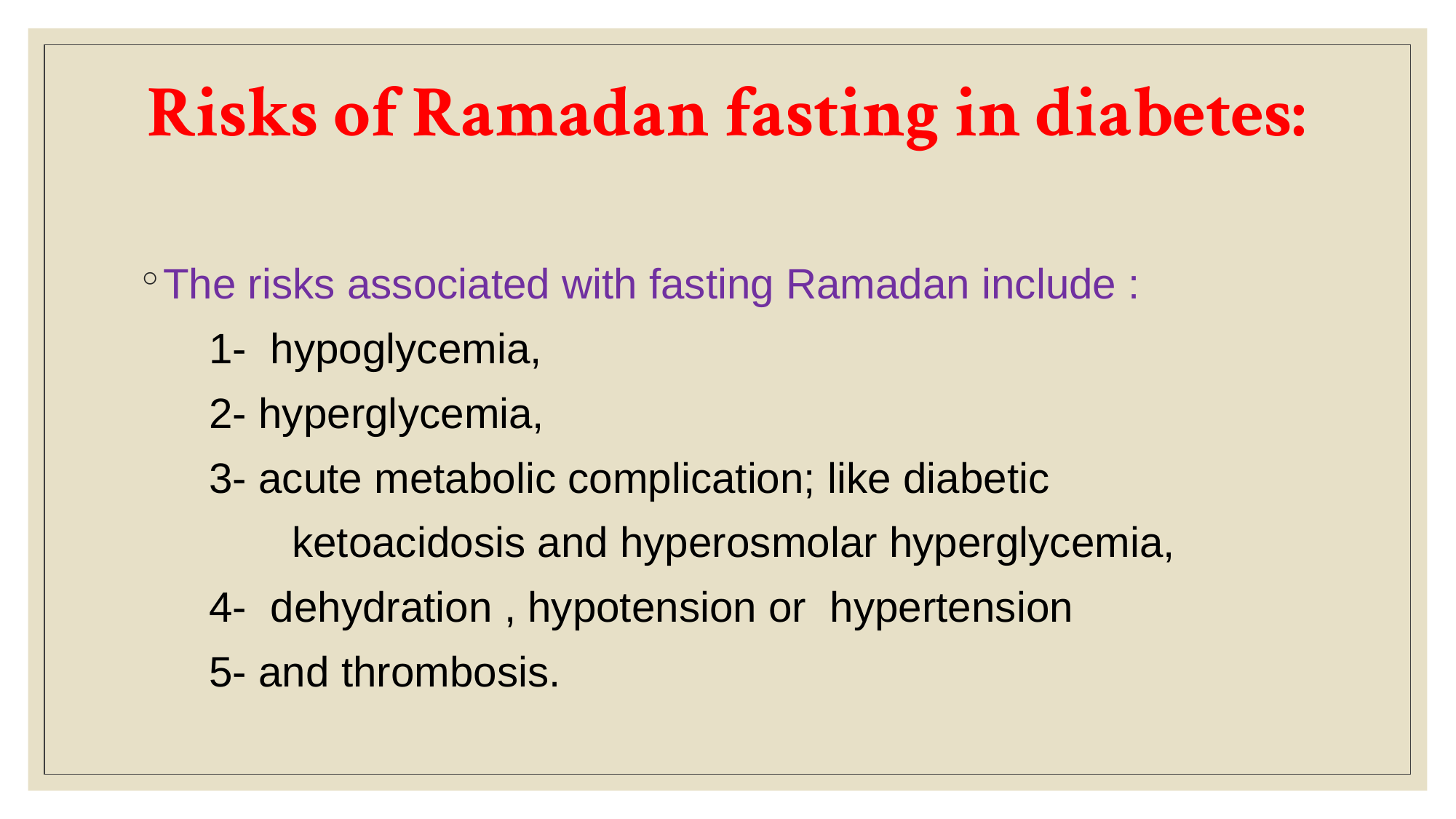

# Risks of Ramadan fasting in diabetes:
The risks associated with fasting Ramadan include :
      1-  hypoglycemia,
      2- hyperglycemia,
      3- acute metabolic complication; like diabetic
             ketoacidosis and hyperosmolar hyperglycemia,
      4-  dehydration , hypotension or  hypertension
      5- and thrombosis.